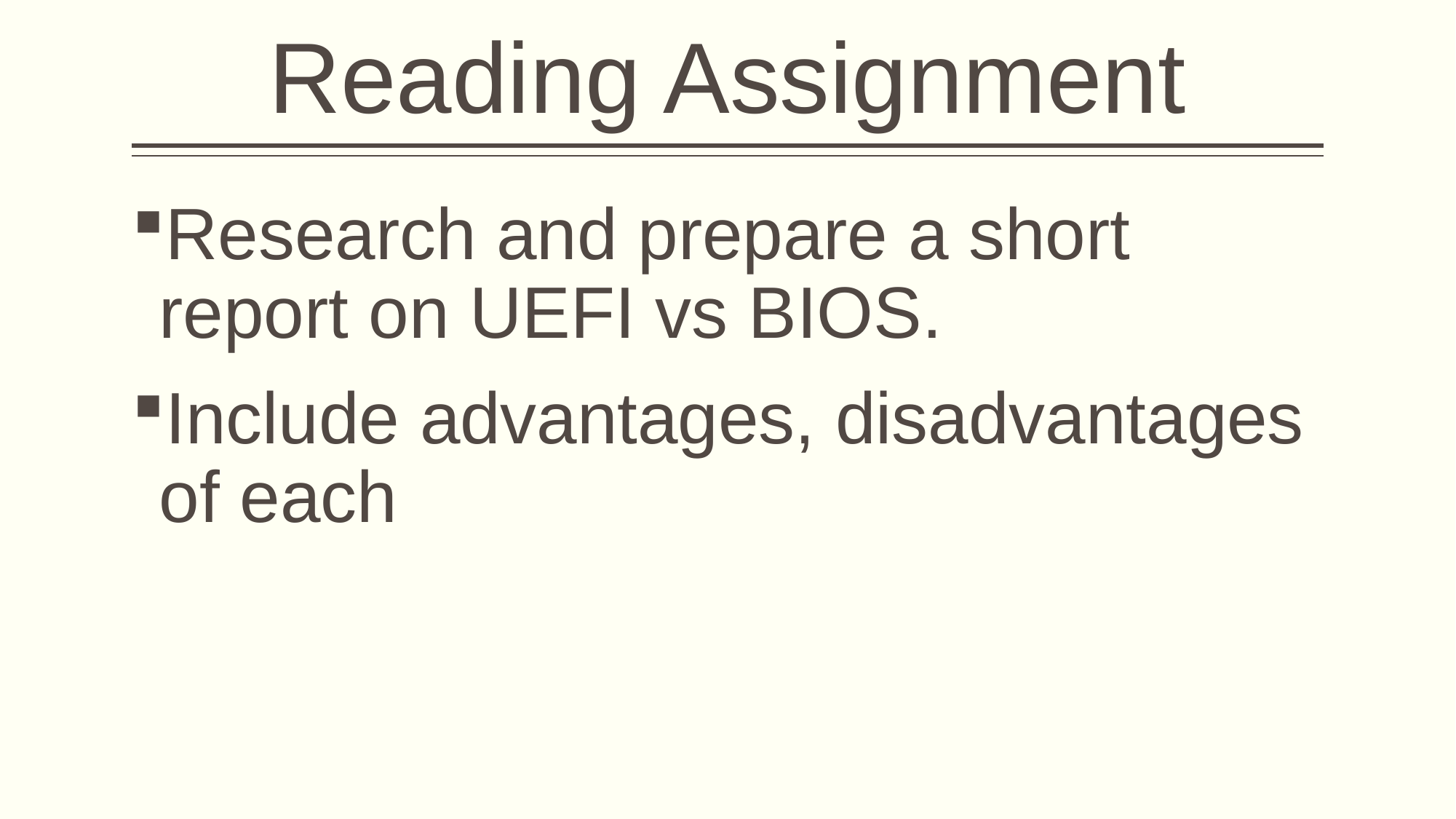

# Reading Assignment
Research and prepare a short report on UEFI vs BIOS.
Include advantages, disadvantages of each